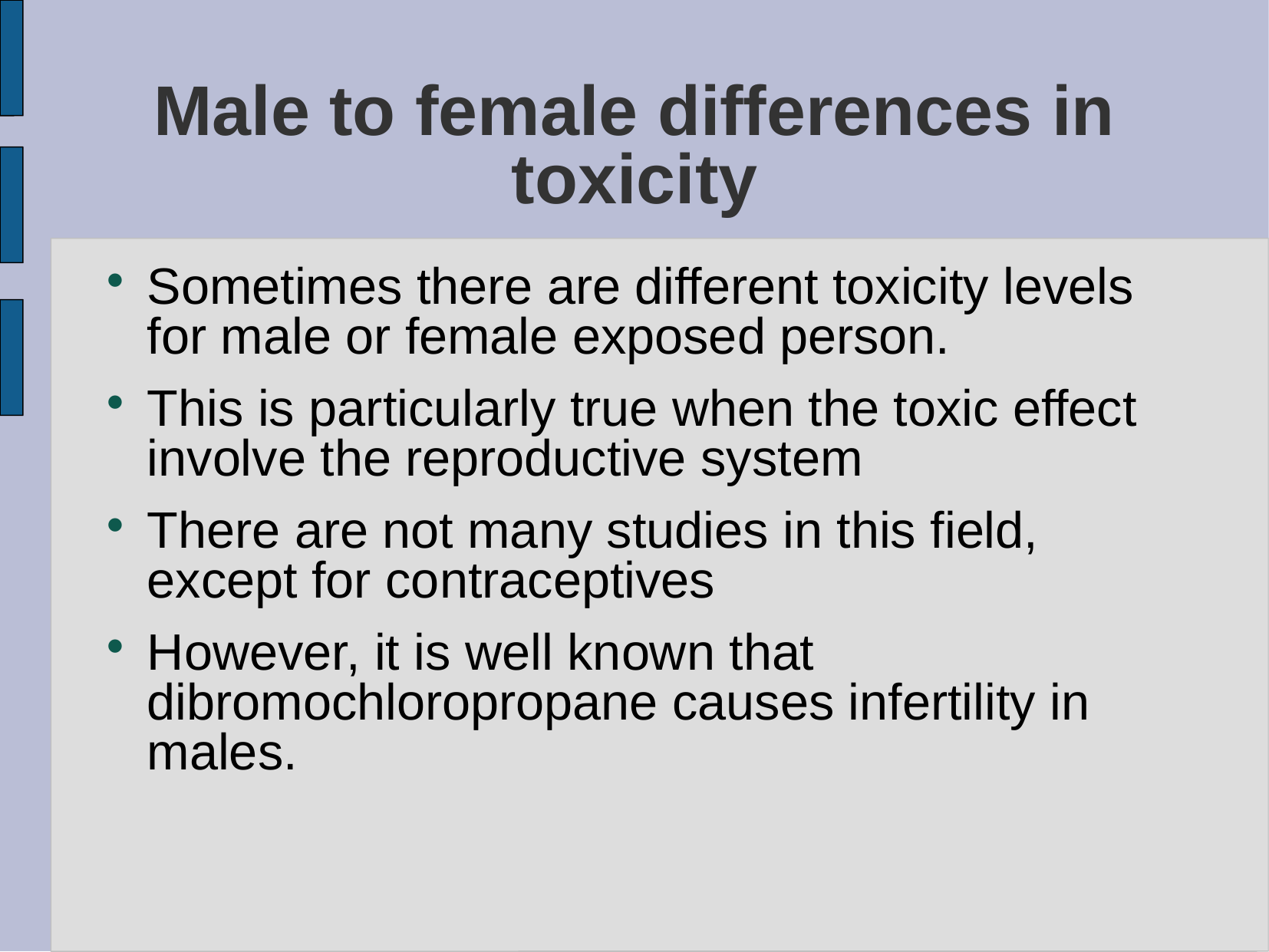

# Male to female differences in toxicity
Sometimes there are different toxicity levels for male or female exposed person.
This is particularly true when the toxic effect involve the reproductive system
There are not many studies in this field, except for contraceptives
However, it is well known that dibromochloropropane causes infertility in males.